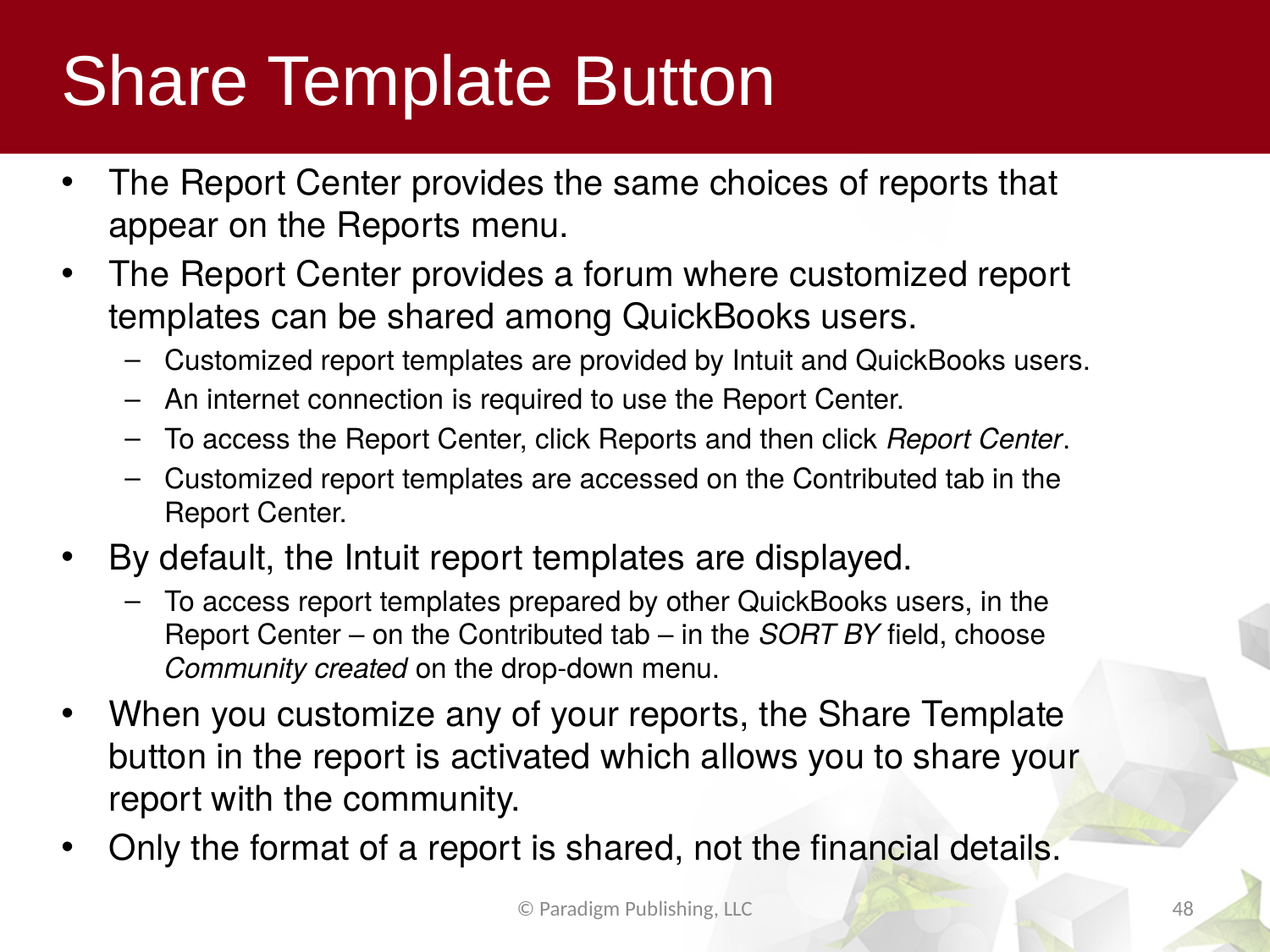

# Share Template Button
The Report Center provides the same choices of reports that appear on the Reports menu.
The Report Center provides a forum where customized report templates can be shared among QuickBooks users.
Customized report templates are provided by Intuit and QuickBooks users.
An internet connection is required to use the Report Center.
To access the Report Center, click Reports and then click Report Center.
Customized report templates are accessed on the Contributed tab in the Report Center.
By default, the Intuit report templates are displayed.
To access report templates prepared by other QuickBooks users, in the Report Center – on the Contributed tab – in the SORT BY field, choose Community created on the drop-down menu.
When you customize any of your reports, the Share Template button in the report is activated which allows you to share your report with the community.
Only the format of a report is shared, not the financial details.
© Paradigm Publishing, LLC
48